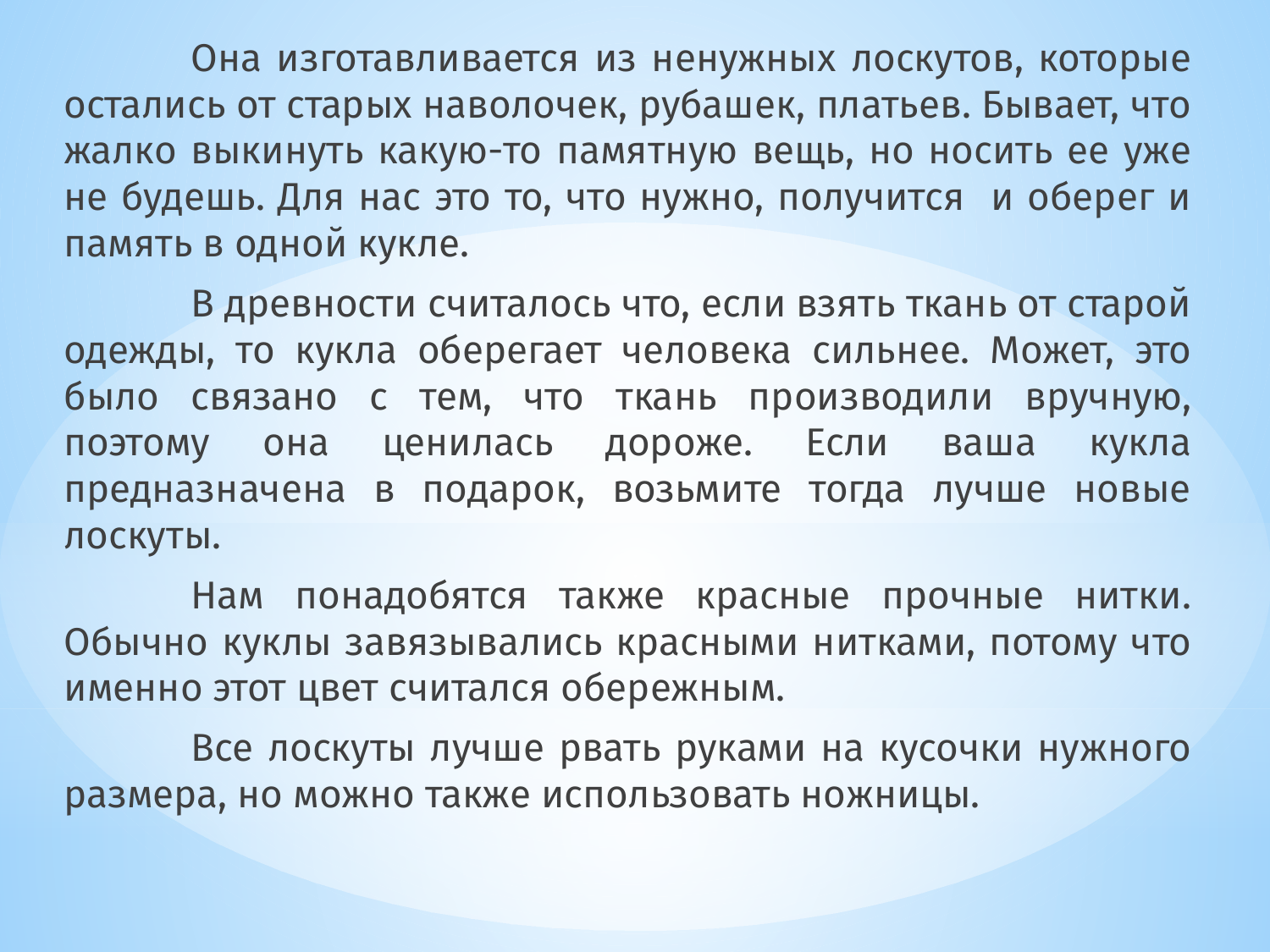

Она изготавливается из ненужных лоскутов, которые остались от старых наволочек, рубашек, платьев. Бывает, что жалко выкинуть какую-то памятную вещь, но носить ее уже не будешь. Для нас это то, что нужно, получится  и оберег и память в одной кукле.
	В древности считалось что, если взять ткань от старой одежды, то кукла оберегает человека сильнее. Может, это было связано с тем, что ткань производили вручную, поэтому она ценилась дороже. Если ваша кукла предназначена в подарок, возьмите тогда лучше новые лоскуты.
	Нам понадобятся также красные прочные нитки. Обычно куклы завязывались красными нитками, потому что именно этот цвет считался обережным.
	Все лоскуты лучше рвать руками на кусочки нужного размера, но можно также использовать ножницы.

#